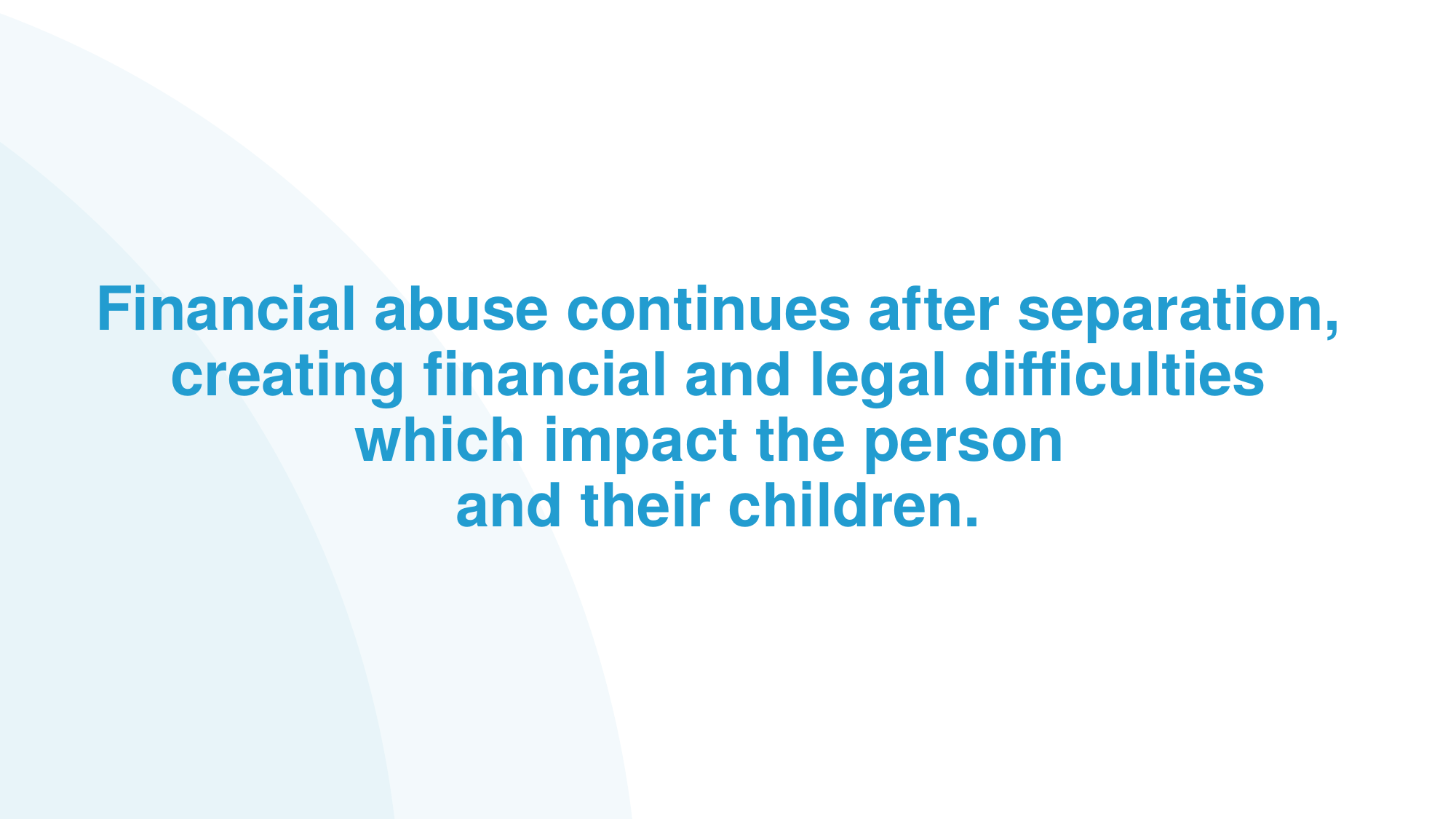

# Financial abuse continues after separation, creating financial and legal difficulties which impact the person and their children.